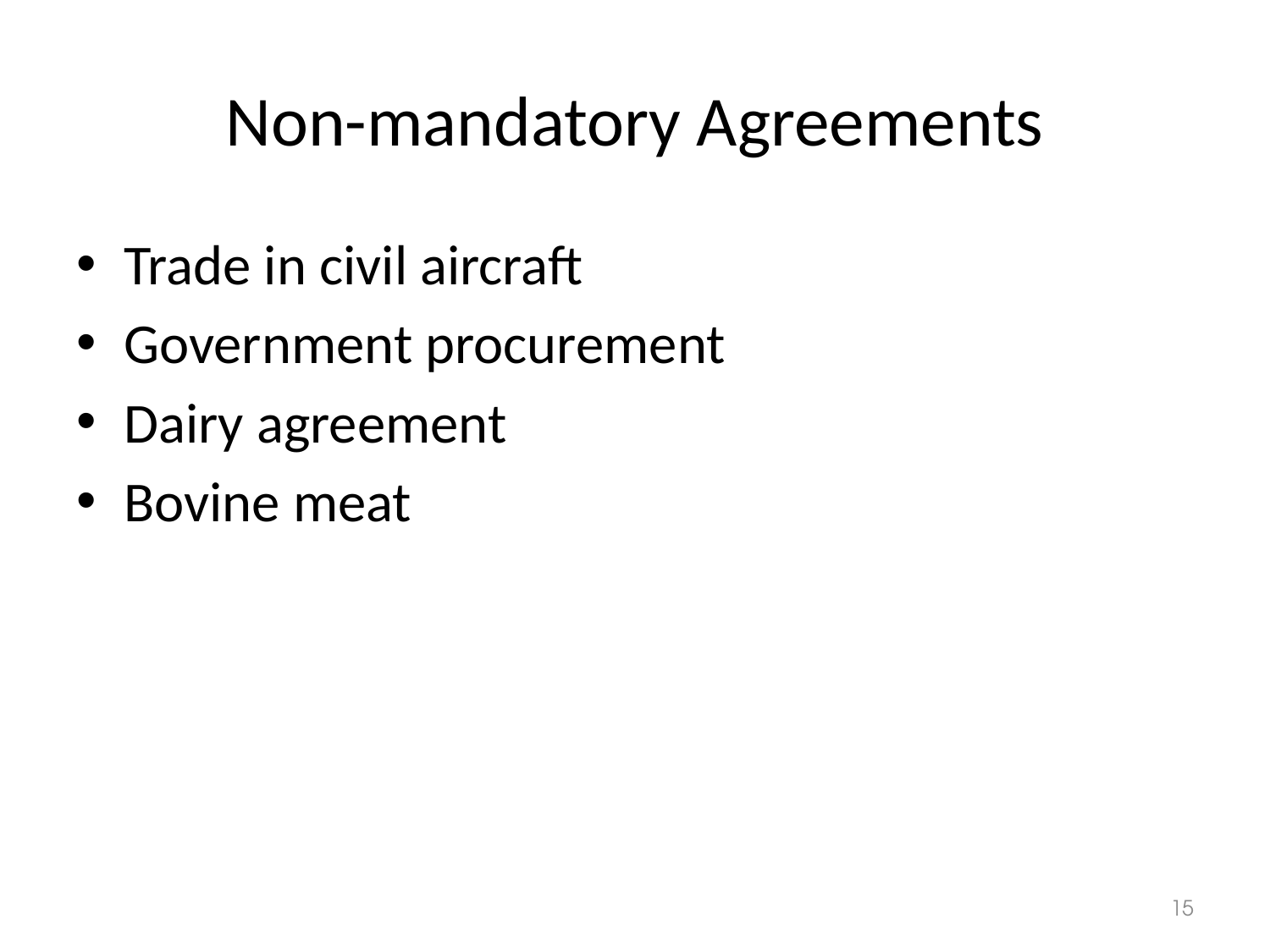

# Non-mandatory Agreements
Trade in civil aircraft
Government procurement
Dairy agreement
Bovine meat
15